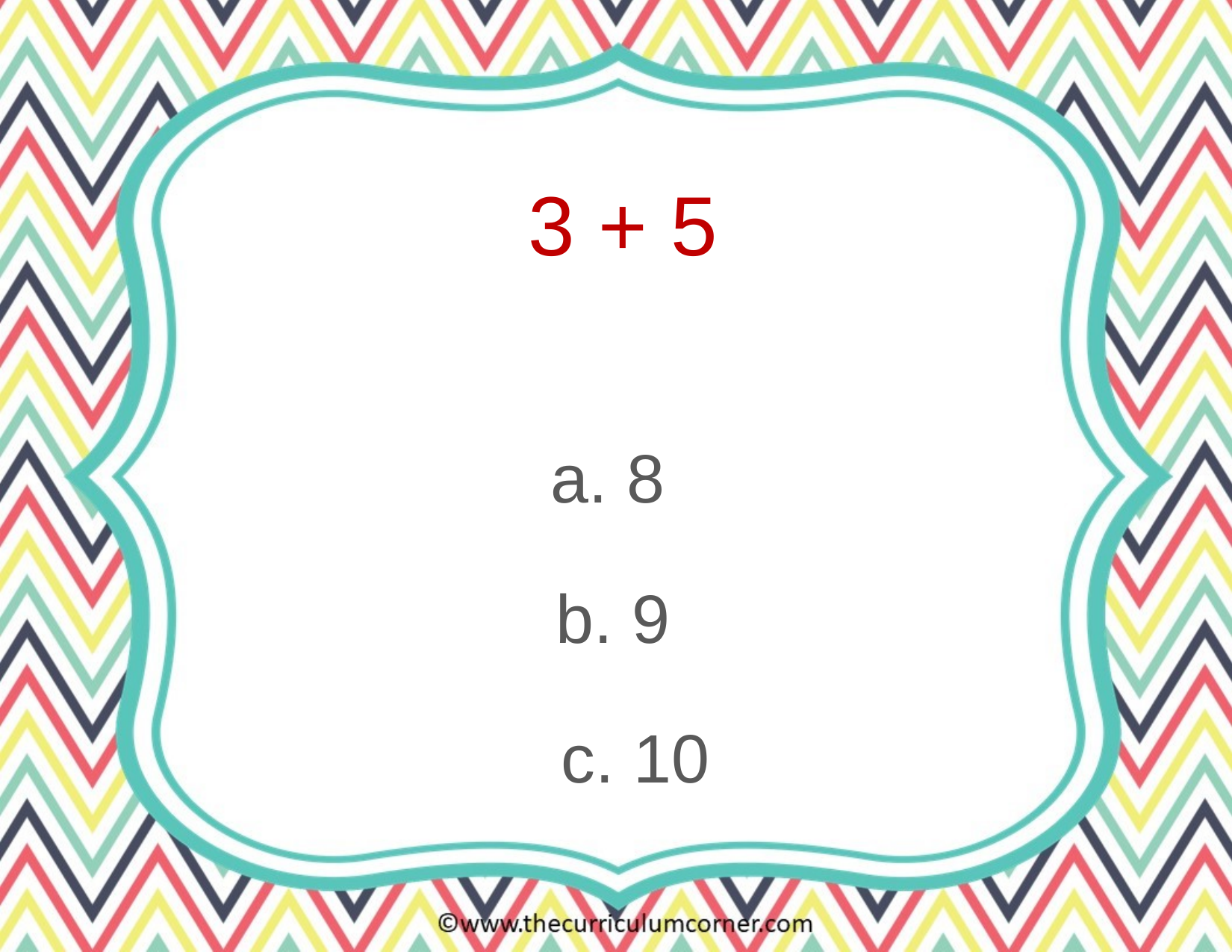

3 + 5
a. 8
b. 9
c. 10